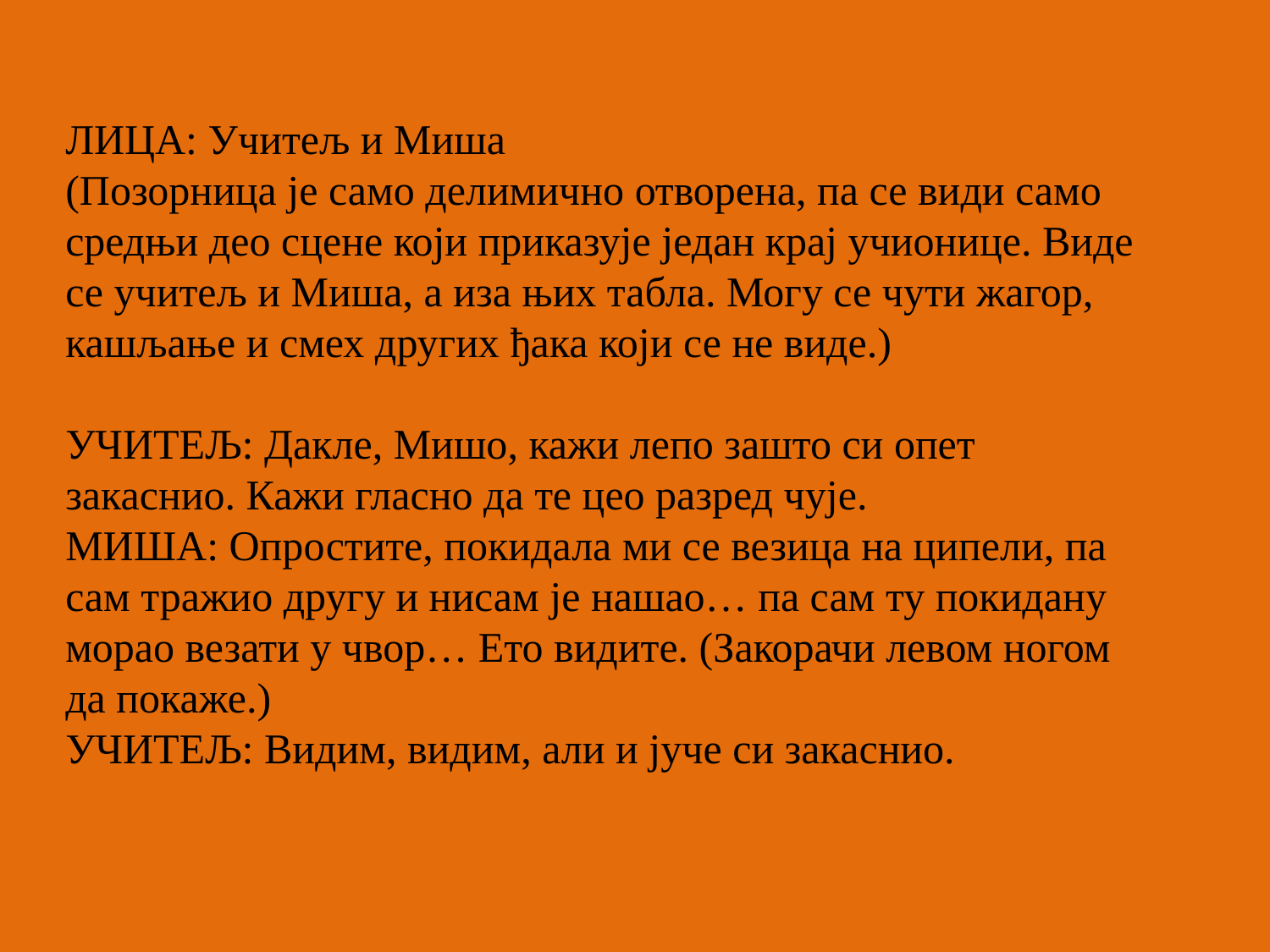

ЛИЦА: Учитељ и Миша
(Позорница је само делимично отворена, па се види само средњи део сцене који приказује један крај учионице. Виде се учитељ и Миша, а иза њих табла. Могу се чути жагор, кашљање и смех других ђака који се не виде.)

УЧИТЕЉ: Дакле, Мишо, кажи лепо зашто си опет закаснио. Кажи гласно да те цео разред чује.
МИША: Опростите, покидала ми се везица на ципели, па сам тражио другу и нисам је нашао… па сам ту покидану морао везати у чвор… Ето видите. (Закорачи левом ногом да покаже.)
УЧИТЕЉ: Видим, видим, али и јуче си закаснио.